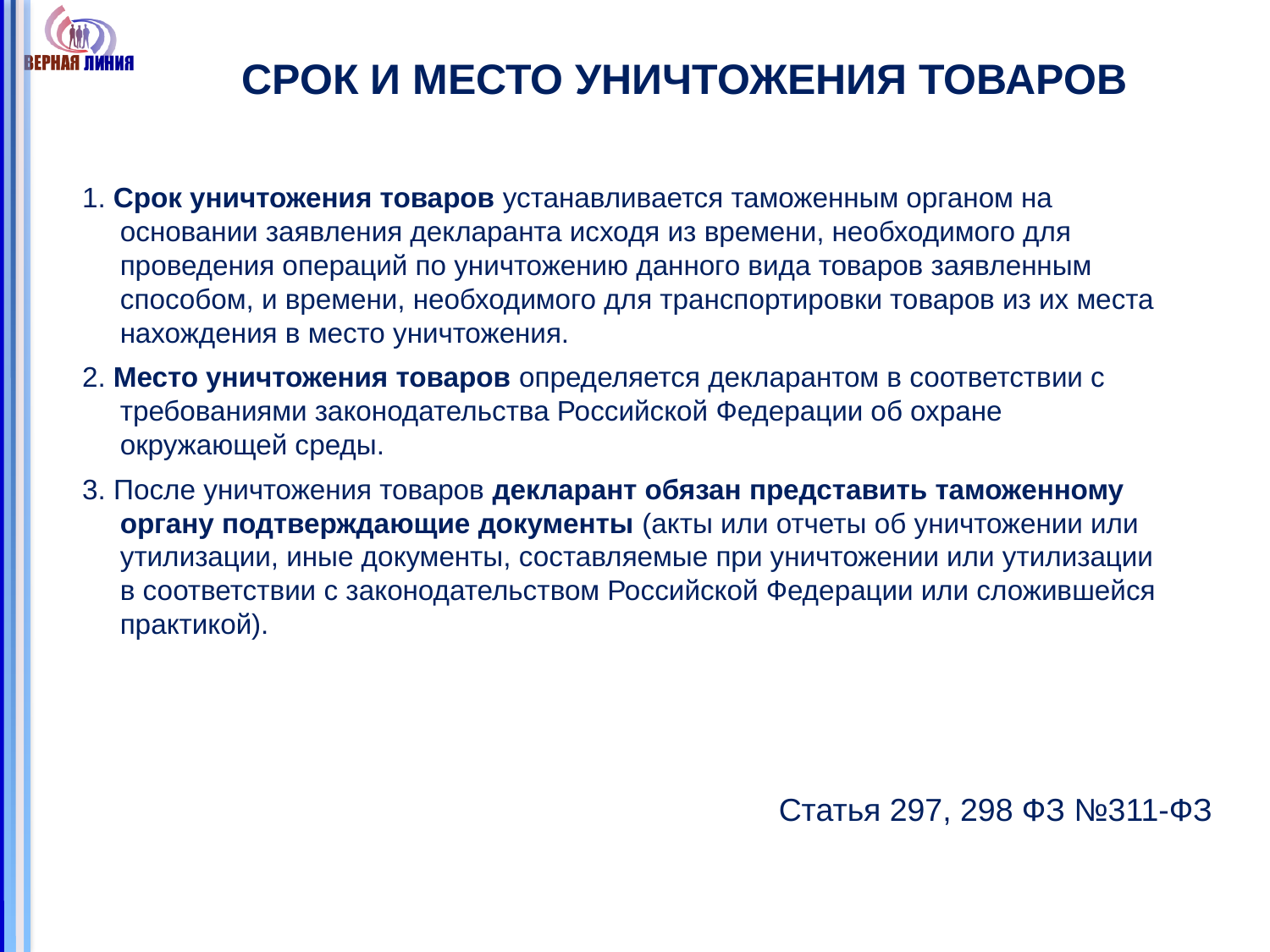

# Срок и место уничтожения товаров

1. Срок уничтожения товаров устанавливается таможенным органом на основании заявления декларанта исходя из времени, необходимого для проведения операций по уничтожению данного вида товаров заявленным способом, и времени, необходимого для транспортировки товаров из их места нахождения в место уничтожения.
2. Место уничтожения товаров определяется декларантом в соответствии с требованиями законодательства Российской Федерации об охране окружающей среды.
3. После уничтожения товаров декларант обязан представить таможенному органу подтверждающие документы (акты или отчеты об уничтожении или утилизации, иные документы, составляемые при уничтожении или утилизации в соответствии с законодательством Российской Федерации или сложившейся практикой).

Статья 297, 298 ФЗ №311-ФЗ